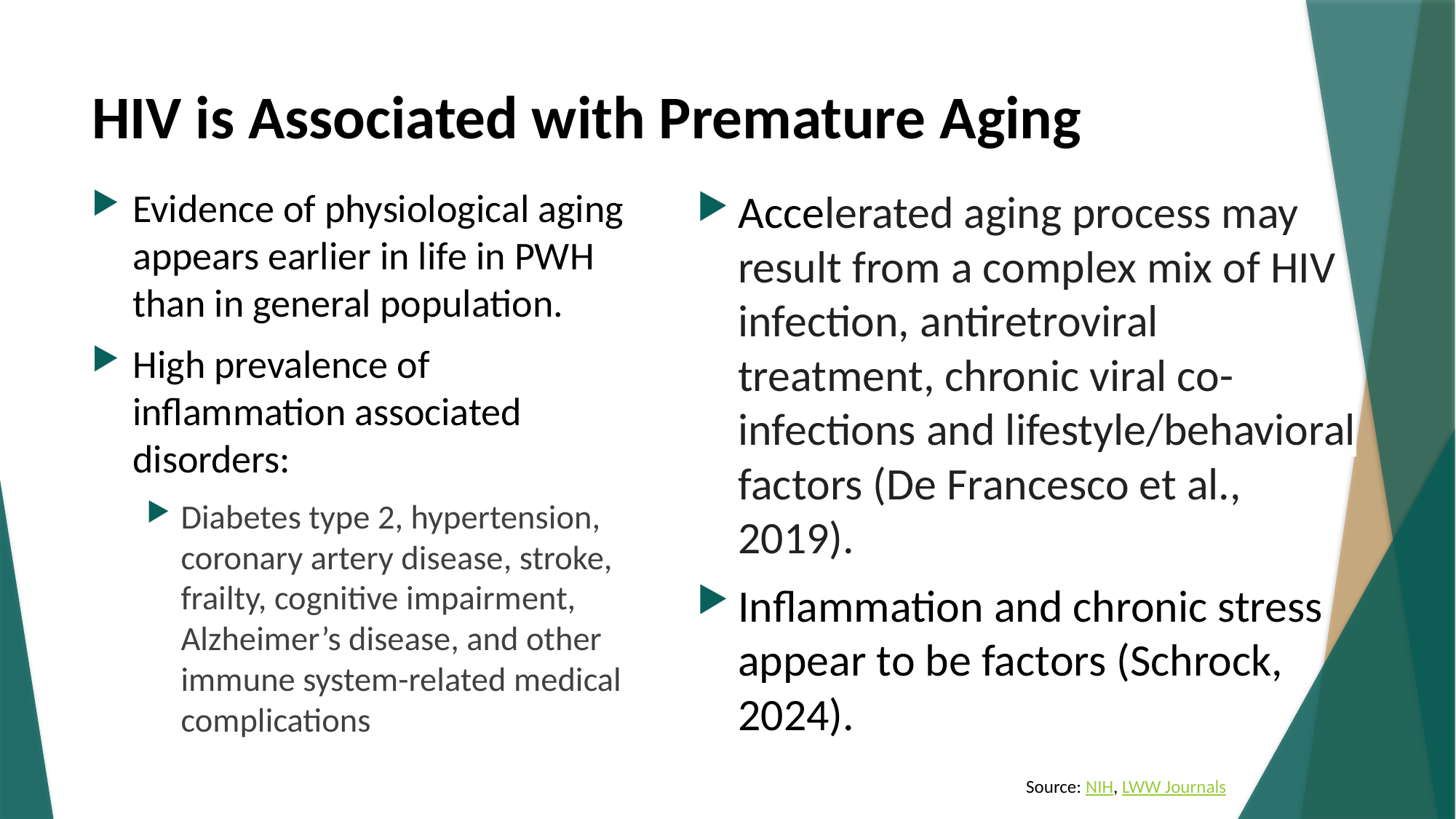

# HIV is Associated with Premature Aging
Evidence of physiological aging appears earlier in life in PWH than in general population.
High prevalence of inflammation associated disorders:
Diabetes type 2, hypertension, coronary artery disease, stroke, frailty, cognitive impairment, Alzheimer’s disease, and other immune system-related medical complications
Accelerated aging process may result from a complex mix of HIV infection, antiretroviral treatment, chronic viral co-infections and lifestyle/behavioral factors (De Francesco et al., 2019).
Inflammation and chronic stress appear to be factors (Schrock, 2024).

Source: NIH, LWW Journals